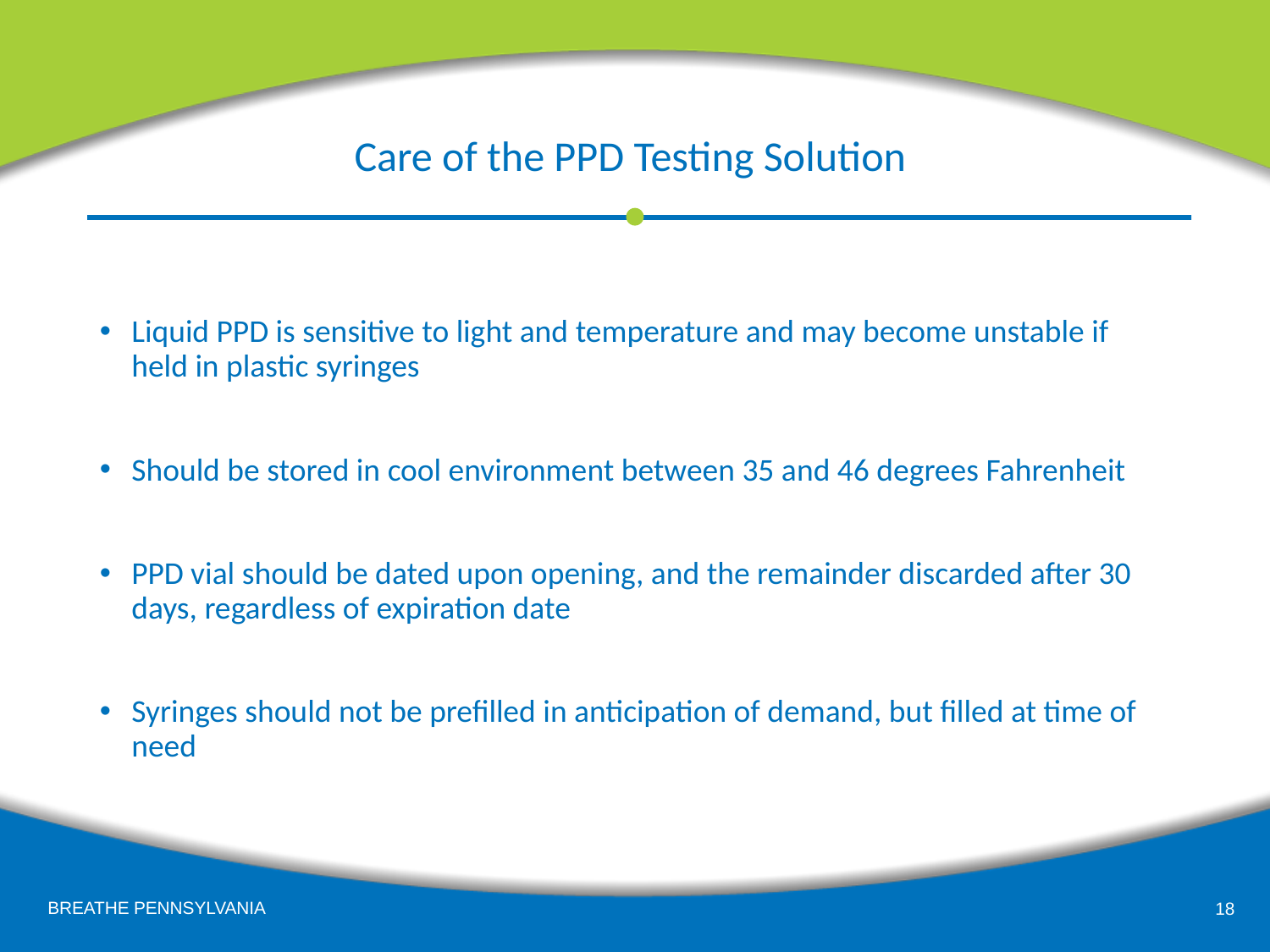

# Care of the PPD Testing Solution

Liquid PPD is sensitive to light and temperature and may become unstable if held in plastic syringes

Should be stored in cool environment between 35 and 46 degrees Fahrenheit

PPD vial should be dated upon opening, and the remainder discarded after 30 days, regardless of expiration date

Syringes should not be prefilled in anticipation of demand, but filled at time of need
18